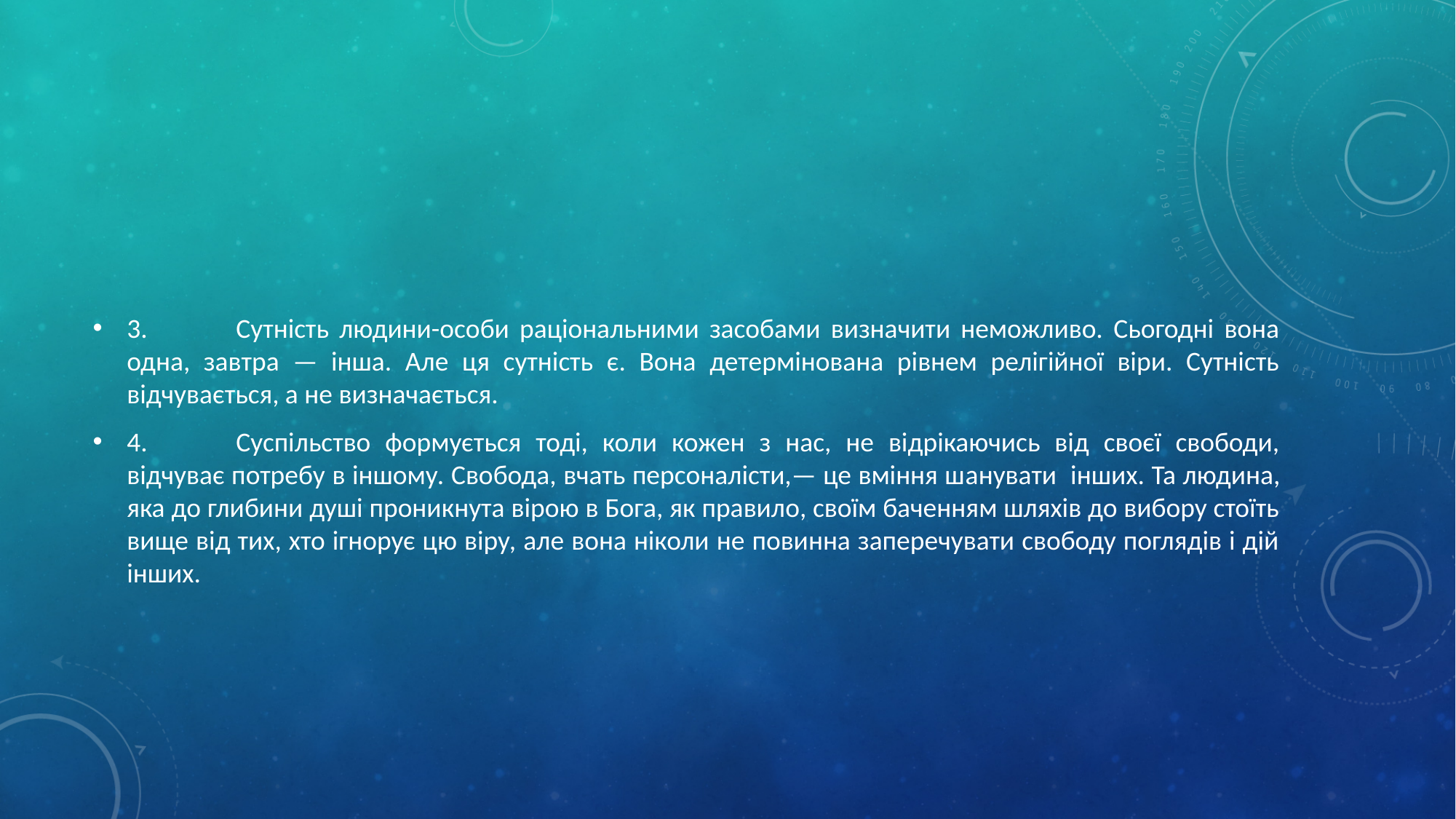

#
3.	Сутність людини-особи раціональними засобами визначити неможливо. Сьогодні вона одна, завтра — інша. Але ця сутність є. Вона детермінована рівнем релігійної віри. Сутність відчувається, а не визначається.
4.	Суспільство формується тоді, коли кожен з нас, не відрікаючись від своєї свободи, відчуває потребу в іншому. Свобода, вчать персоналісти,— це вміння шaнувати  інших. Та людина, яка до глибини душі проникнута вірою в Бога, як правило, своїм баченням шляхів до вибору стоїть вище від тих, хто ігнорує цю віру, але вона ніколи не повинна заперечувати свободу поглядів і дій інших.